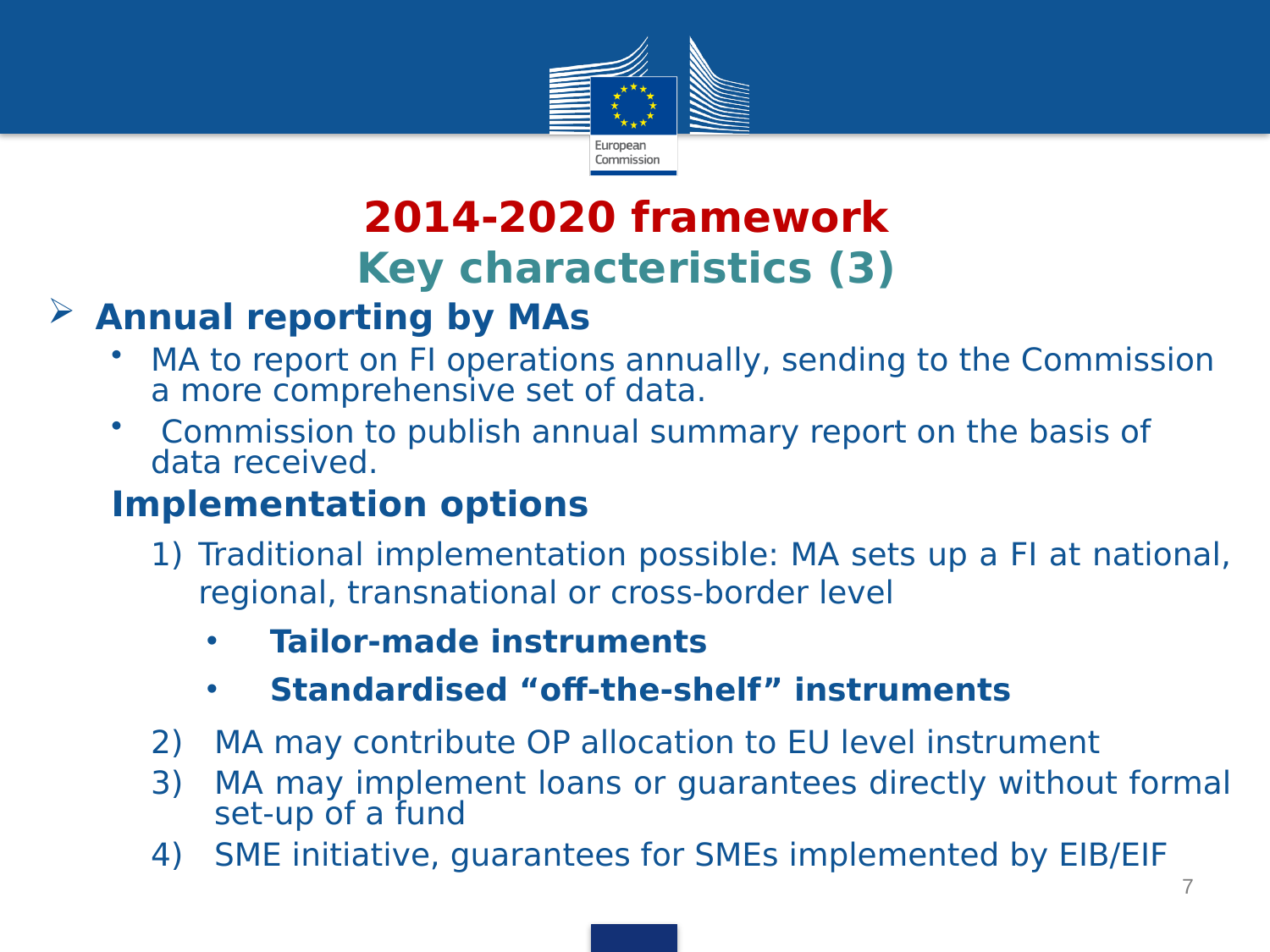

# 2014-2020 framework Key characteristics (3)
Annual reporting by MAs
MA to report on FI operations annually, sending to the Commission  a more comprehensive set of data.
 Commission to publish annual summary report on the basis of data received.
Implementation options
Traditional implementation possible: MA sets up a FI at national, regional, transnational or cross-border level
Tailor-made instruments
Standardised “off-the-shelf” instruments
MA may contribute OP allocation to EU level instrument
MA may implement loans or guarantees directly without formal set-up of a fund
SME initiative, guarantees for SMEs implemented by EIB/EIF
7